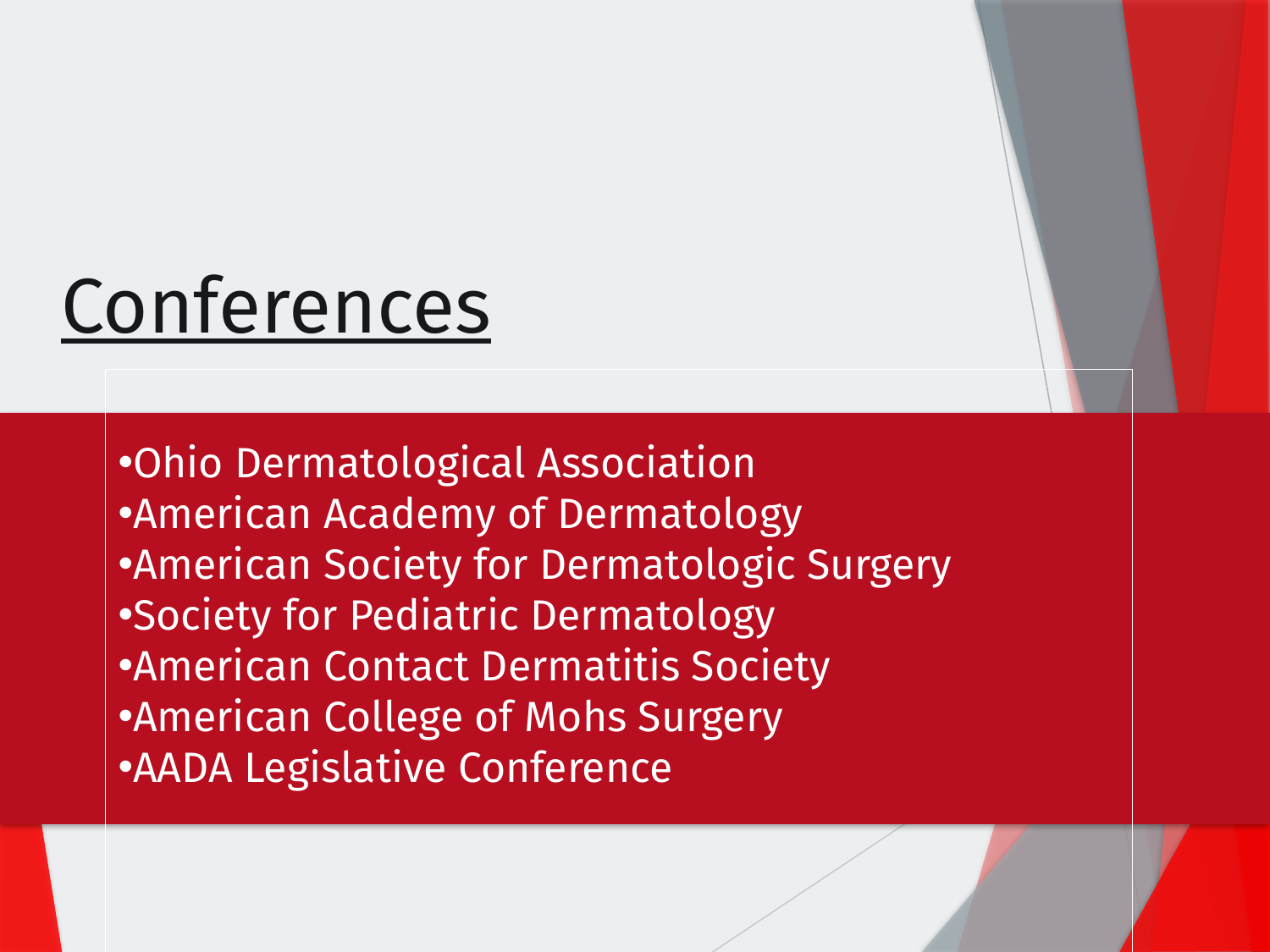

# Conferences

Ohio Dermatological Association
American Academy of Dermatology
American Society for Dermatologic Surgery
Society for Pediatric Dermatology
American Contact Dermatitis Society
American College of Mohs Surgery
AADA Legislative Conference